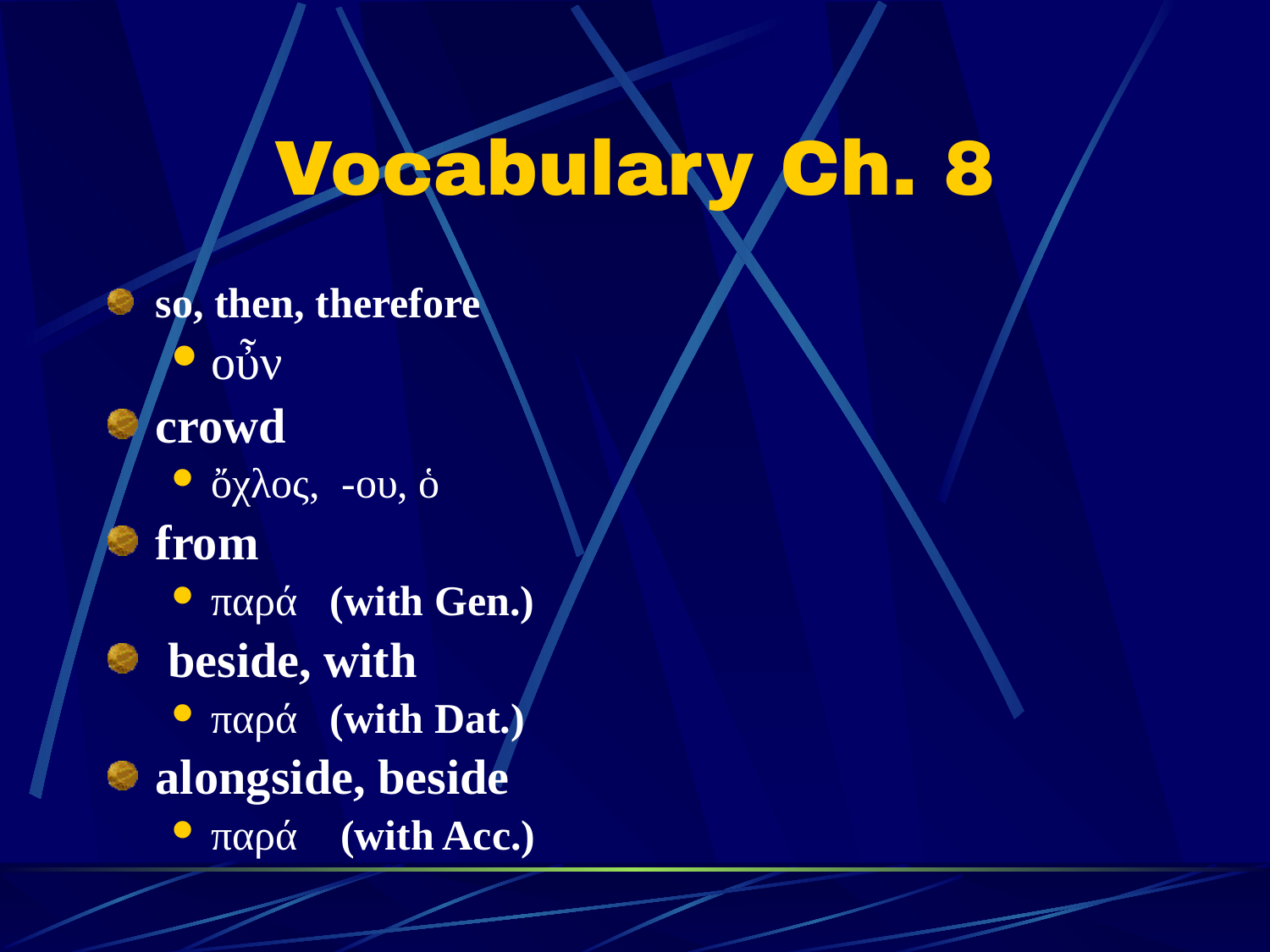

# Vocabulary Ch. 8
so, then, therefore
οὖν
crowd
ὄχλος,  -ου, ὁ
from
παρά   (with Gen.)
 beside, with
παρά   (with Dat.)
alongside, beside
παρά    (with Acc.)